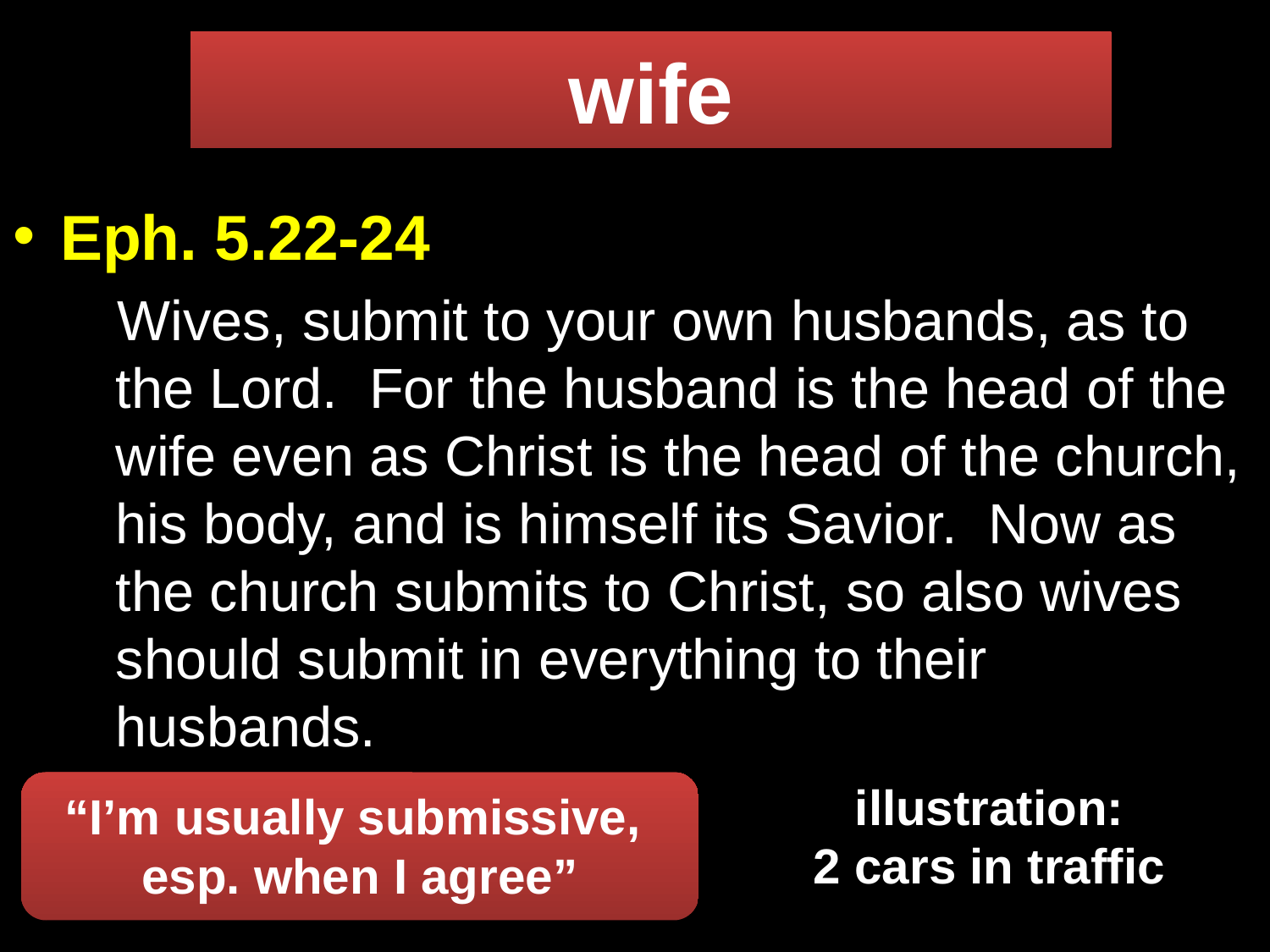

# wife
Eph. 5.22-24
   Wives, submit to your own husbands, as to the Lord.  For the husband is the head of the wife even as Christ is the head of the church, his body, and is himself its Savior.  Now as the church submits to Christ, so also wives should submit in everything to their husbands.
illustration:
2 cars in traffic
“I’m usually submissive,
esp. when I agree”